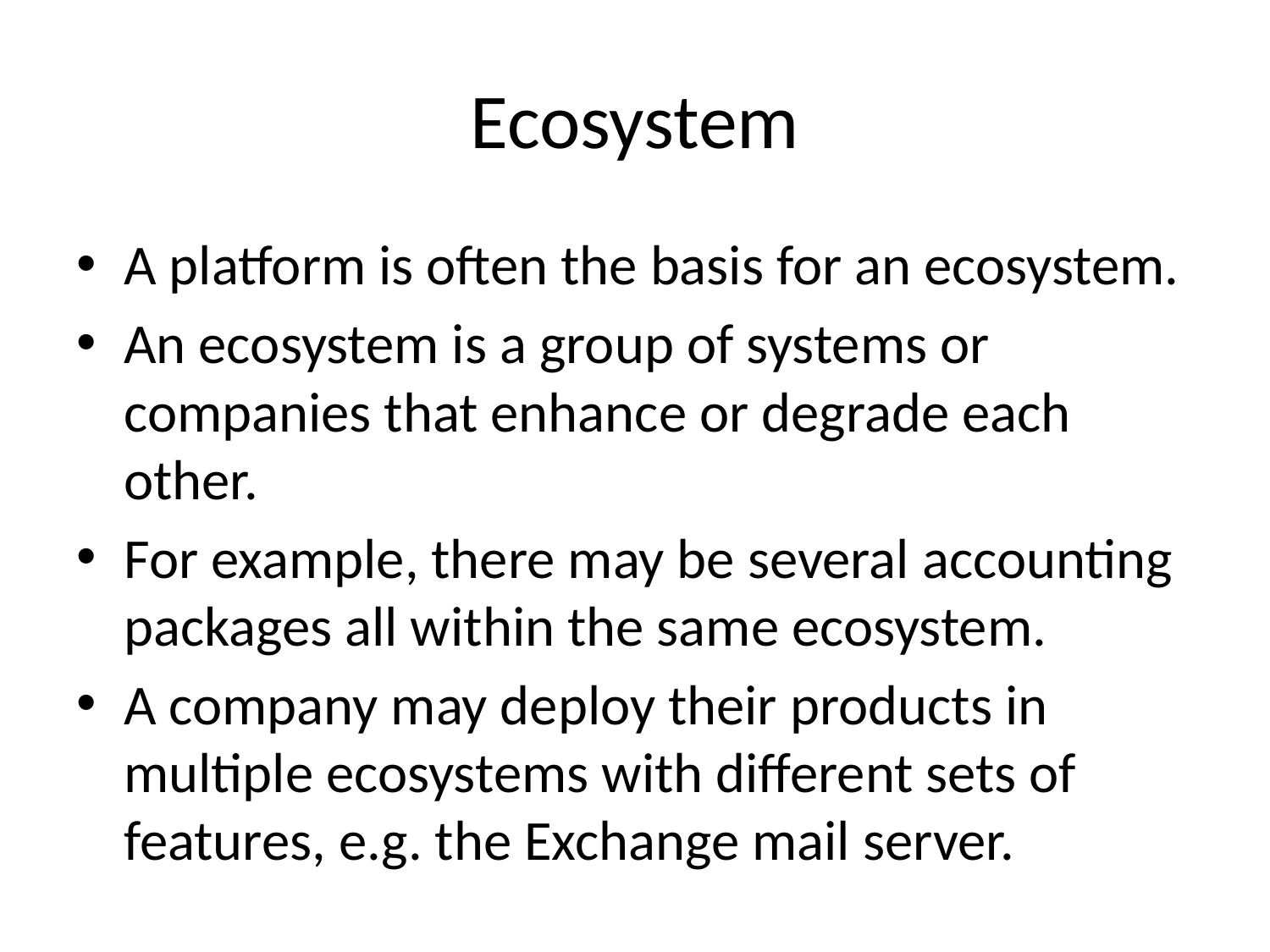

# Ecosystem
A platform is often the basis for an ecosystem.
An ecosystem is a group of systems or companies that enhance or degrade each other.
For example, there may be several accounting packages all within the same ecosystem.
A company may deploy their products in multiple ecosystems with different sets of features, e.g. the Exchange mail server.